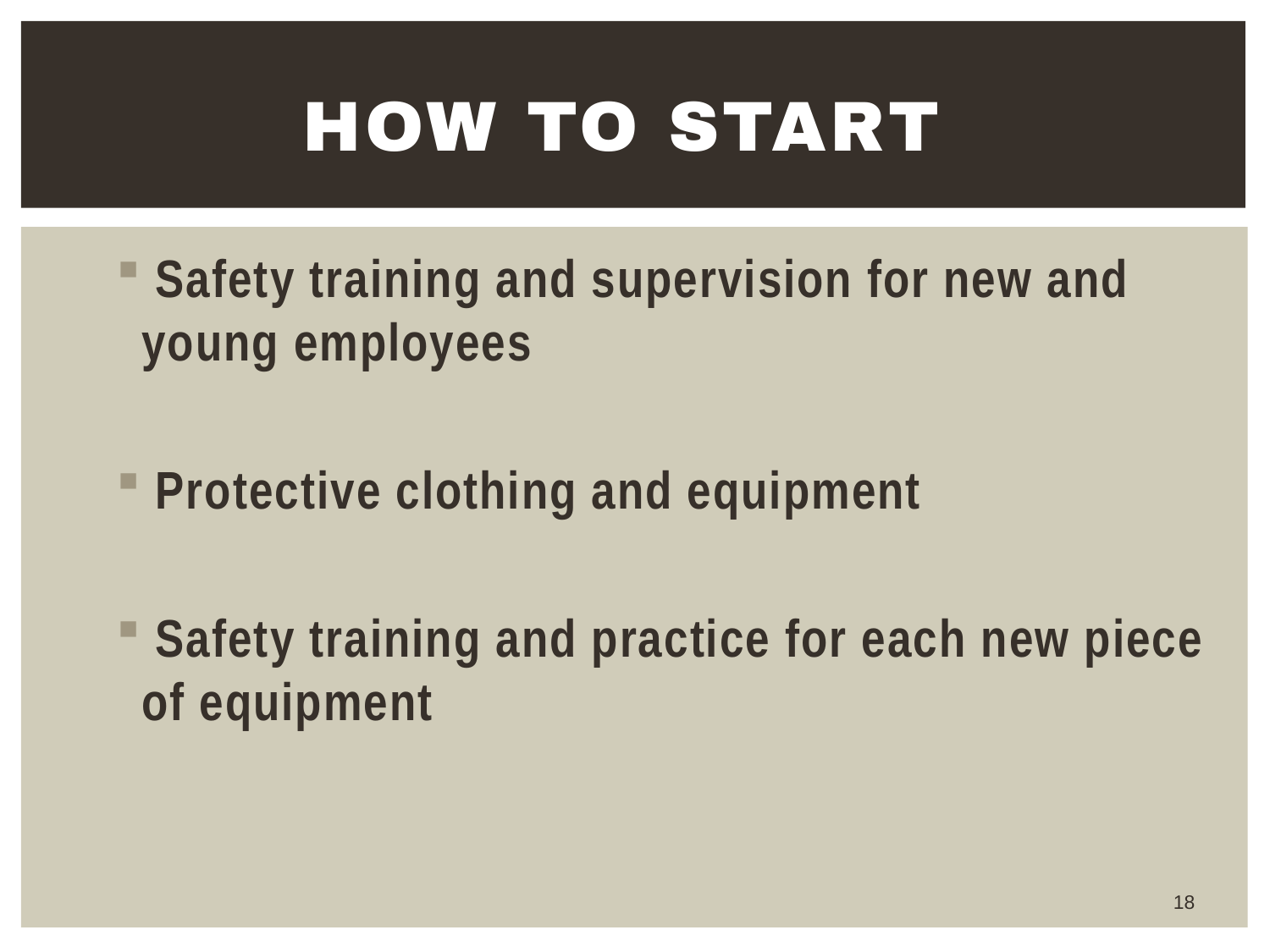

# How to start
 Safety training and supervision for new and young employees

 Protective clothing and equipment

 Safety training and practice for each new piece of equipment
18